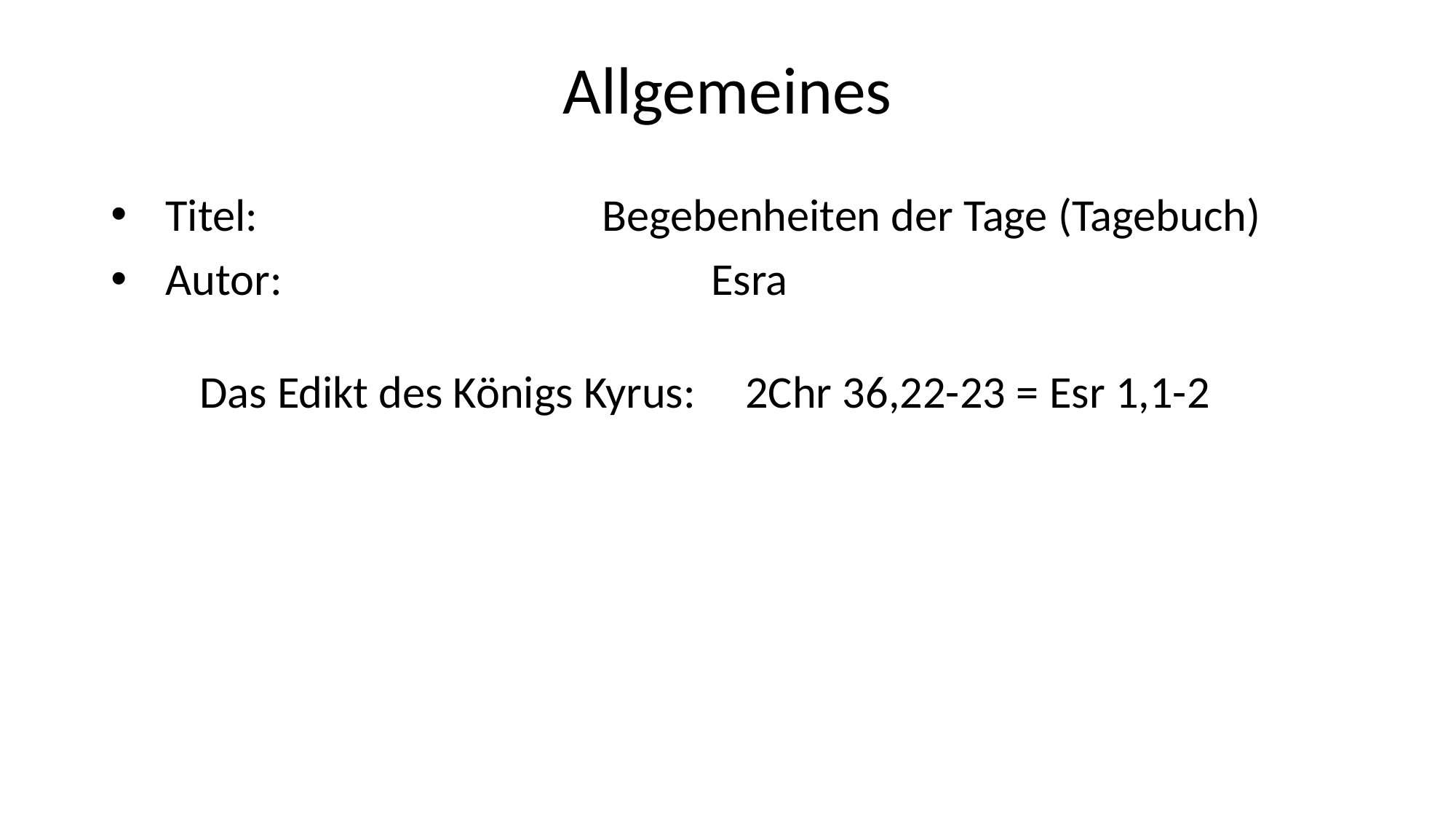

# Allgemeines
Titel:				Begebenheiten der Tage (Tagebuch)
Autor:				Esra
Das Edikt des Königs Kyrus: 	2Chr 36,22-23 = Esr 1,1-2